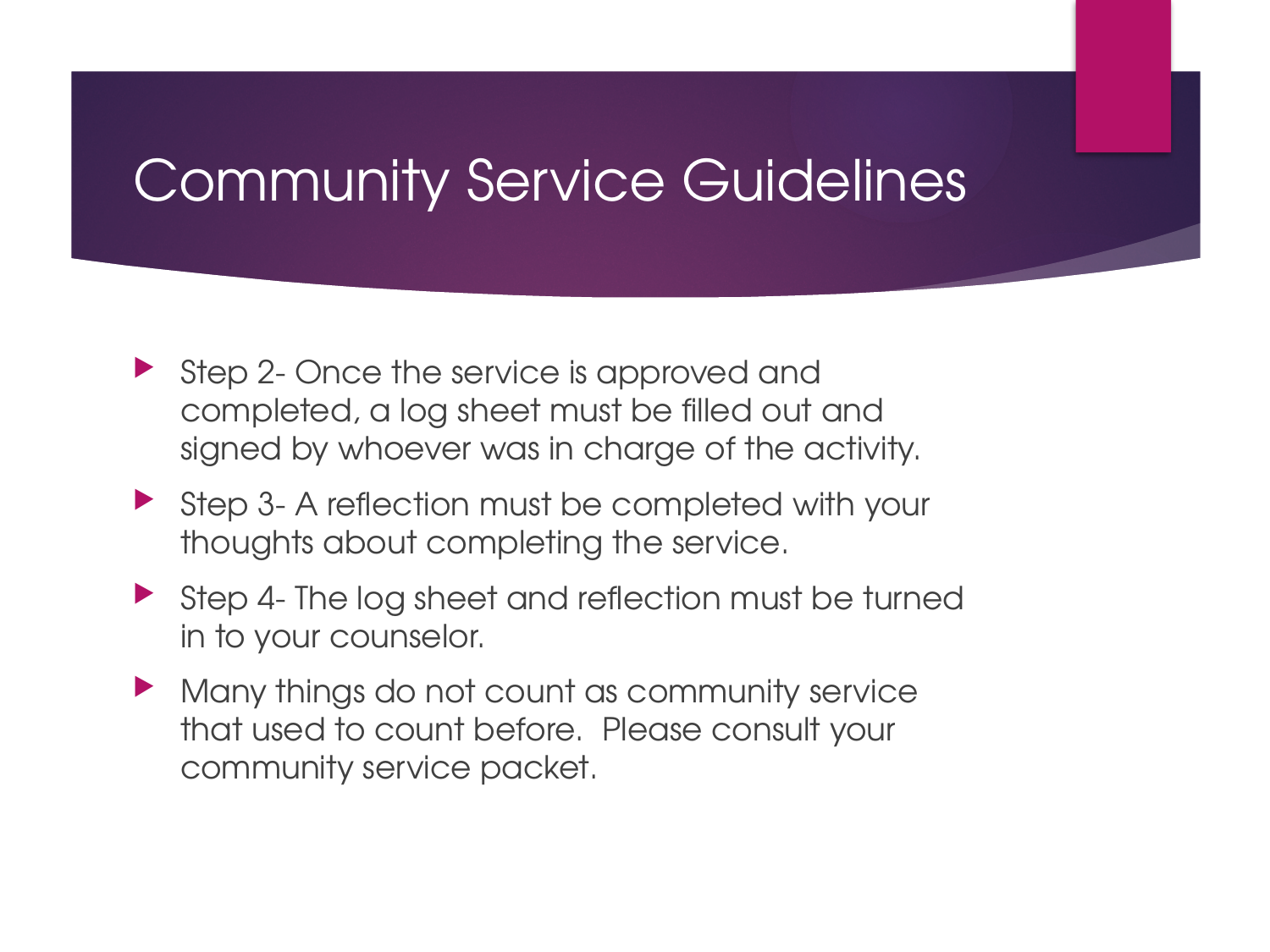

# Community Service Guidelines
Step 2- Once the service is approved and completed, a log sheet must be filled out and signed by whoever was in charge of the activity.
Step 3- A reflection must be completed with your thoughts about completing the service.
Step 4- The log sheet and reflection must be turned in to your counselor.
Many things do not count as community service that used to count before.  Please consult your community service packet.